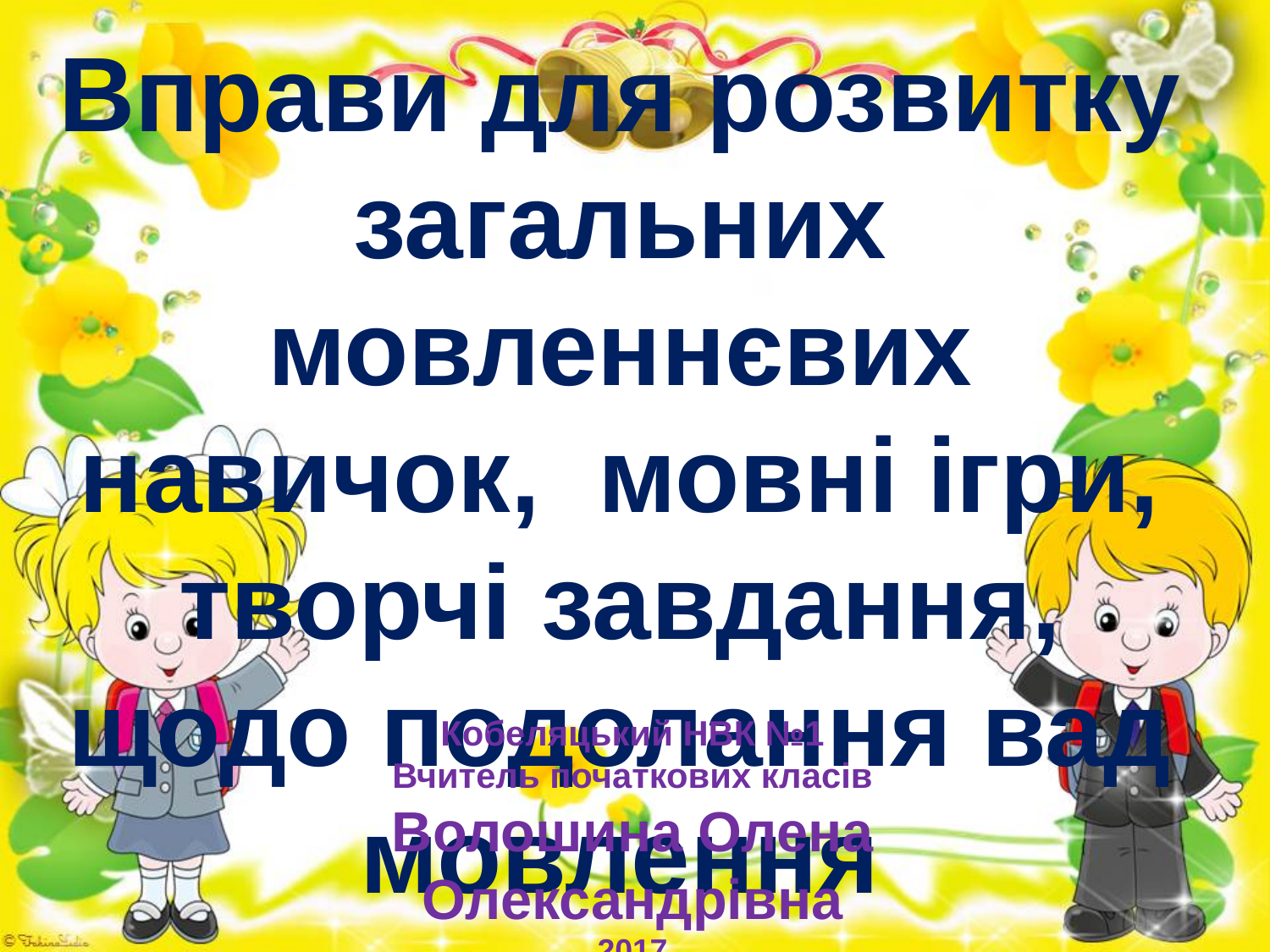

Вправи для розвитку загальних мовленнєвих навичок,  мовні ігри, творчі завдання, щодо подолання вад мовлення
Кобеляцький НВК №1
Вчитель початкових класів
Волошина Олена Олександрівна
2017